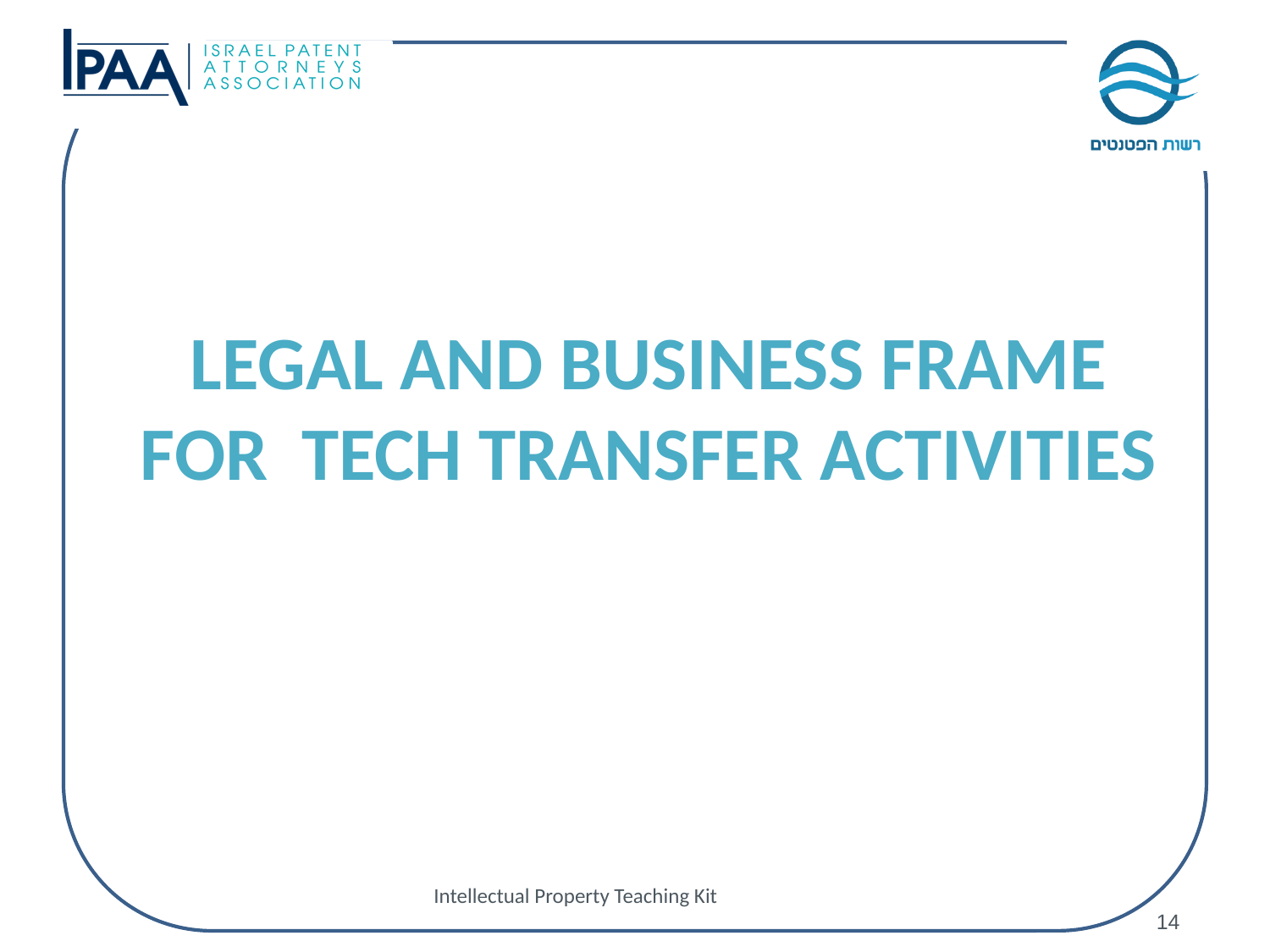

LEGAL AND BUSINESS FRAME FOR  TECH TRANSFER ACTIVITIES
Intellectual Property Teaching Kit
14